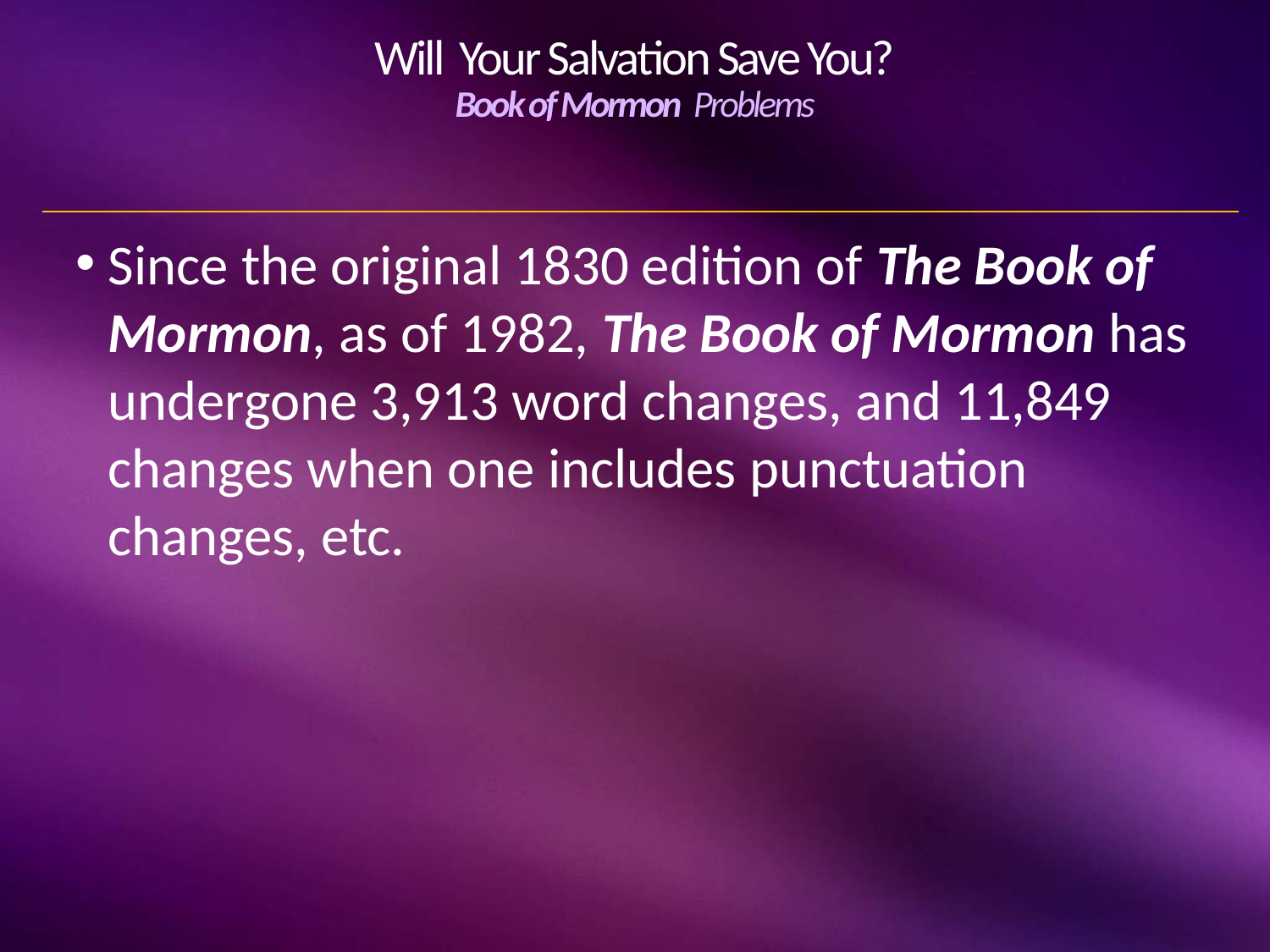

# Will  Your Salvation Save You? Book of Mormon  Problems
Since the original 1830 edition of The Book of Mormon, as of 1982, The Book of Mormon has undergone 3,913 word changes, and 11,849 changes when one includes punctuation changes, etc.